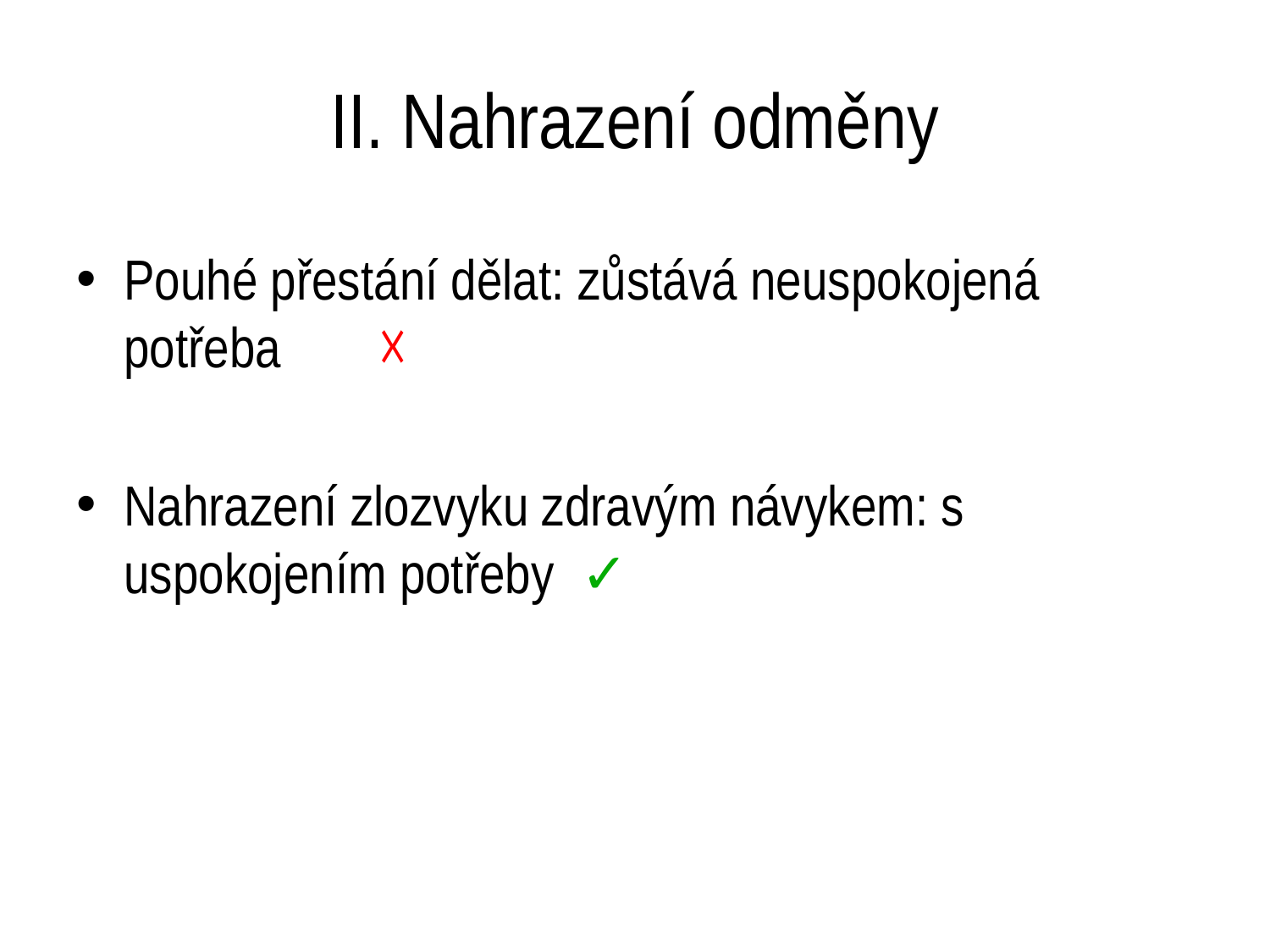

# II. Nahrazení odměny
Pouhé přestání dělat: zůstává neuspokojená potřeba	☓

Nahrazení zlozvyku zdravým návykem: s uspokojením potřeby  ✓